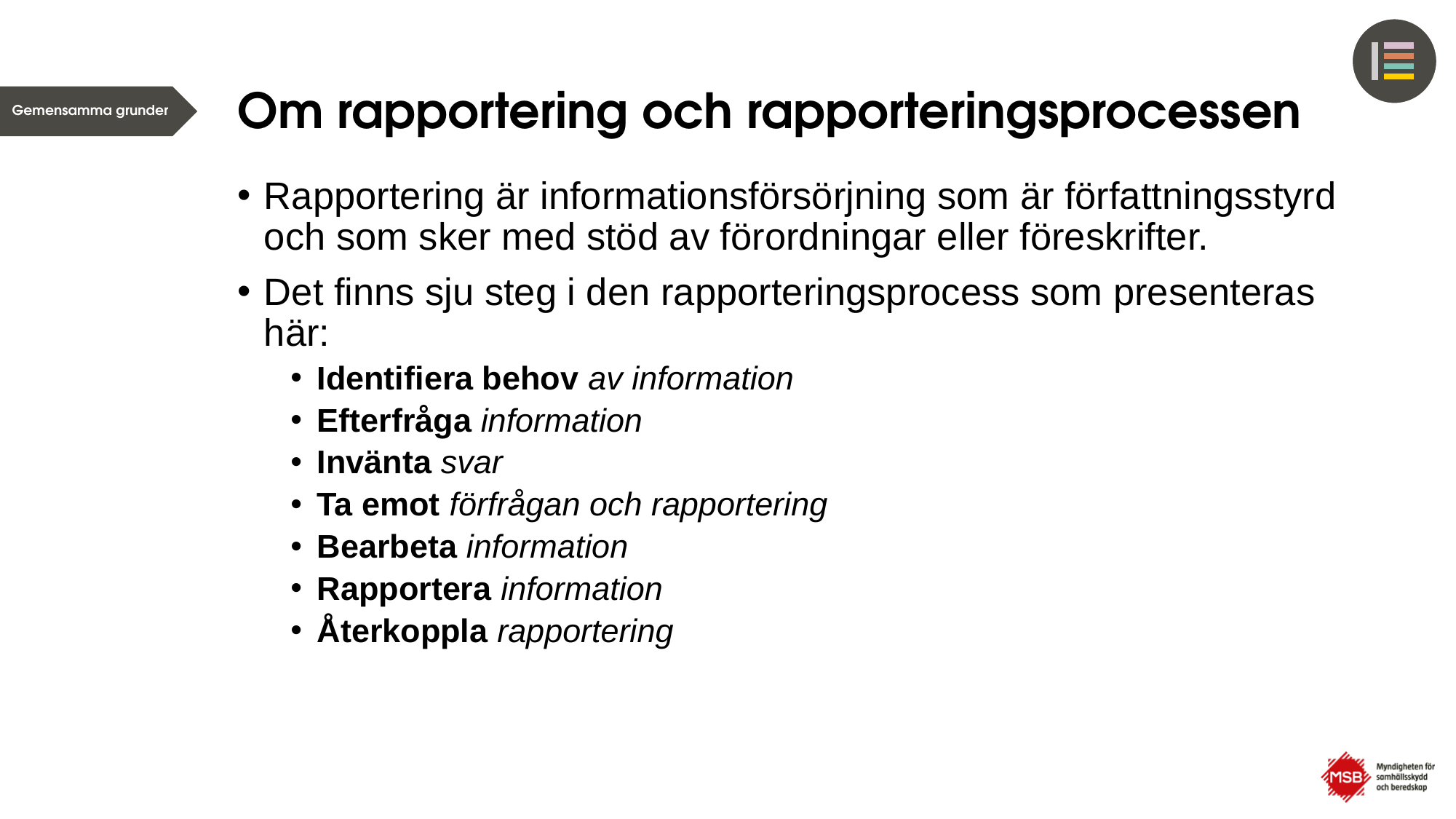

# Om rapportering och rapporteringsprocessen
Rapportering är informationsförsörjning som är författningsstyrd och som sker med stöd av förordningar eller föreskrifter.
Det finns sju steg i den rapporteringsprocess som presenteras här:
Identifiera behov av information
Efterfråga information
Invänta svar
Ta emot förfrågan och rapportering
Bearbeta information
Rapportera information
Återkoppla rapportering